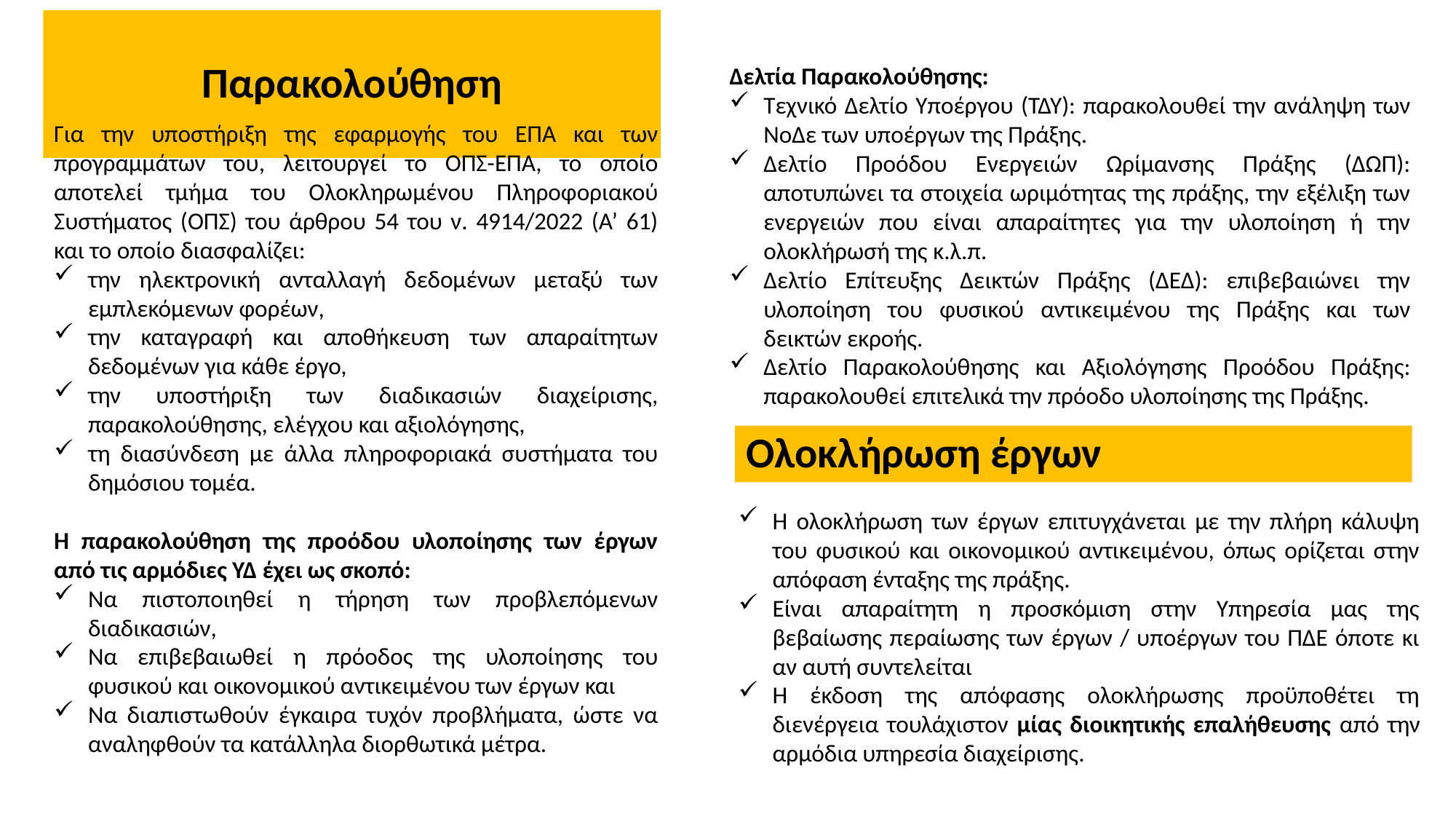

# Παρακολούθηση
Δελτία Παρακολούθησης:
Τεχνικό Δελτίο Υποέργου (ΤΔΥ): παρακολουθεί την ανάληψη των ΝοΔε των υποέργων της Πράξης.
Δελτίο Προόδου Ενεργειών Ωρίμανσης Πράξης (ΔΩΠ): αποτυπώνει τα στοιχεία ωριμότητας της πράξης, την εξέλιξη των ενεργειών που είναι απαραίτητες για την υλοποίηση ή την ολοκλήρωσή της κ.λ.π.
Δελτίο Επίτευξης Δεικτών Πράξης (ΔΕΔ): επιβεβαιώνει την υλοποίηση του φυσικού αντικειμένου της Πράξης και των δεικτών εκροής.
Δελτίο Παρακολούθησης και Αξιολόγησης Προόδου Πράξης: παρακολουθεί επιτελικά την πρόοδο υλοποίησης της Πράξης.
Για την υποστήριξη της εφαρμογής του ΕΠΑ και των προγραμμάτων του, λειτουργεί το ΟΠΣ-ΕΠΑ, το οποίο αποτελεί τμήμα του Ολοκληρωμένου Πληροφοριακού Συστήματος (ΟΠΣ) του άρθρου 54 του ν. 4914/2022 (Α’ 61) και το οποίο διασφαλίζει:
την ηλεκτρονική ανταλλαγή δεδομένων μεταξύ των εμπλεκόμενων φορέων,
την καταγραφή και αποθήκευση των απαραίτητων δεδομένων για κάθε έργο,
την υποστήριξη των διαδικασιών διαχείρισης, παρακολούθησης, ελέγχου και αξιολόγησης,
τη διασύνδεση με άλλα πληροφοριακά συστήματα του δημόσιου τομέα.

Η παρακολούθηση της προόδου υλοποίησης των έργων από τις αρμόδιες ΥΔ έχει ως σκοπό:
Να πιστοποιηθεί η τήρηση των προβλεπόμενων διαδικασιών,
Να επιβεβαιωθεί η πρόοδος της υλοποίησης του φυσικού και οικονομικού αντικειμένου των έργων και
Να διαπιστωθούν έγκαιρα τυχόν προβλήματα, ώστε να αναληφθούν τα κατάλληλα διορθωτικά μέτρα.

Ολοκλήρωση έργων
Η ολοκλήρωση των έργων επιτυγχάνεται με την πλήρη κάλυψη του φυσικού και οικονομικού αντικειμένου, όπως ορίζεται στην απόφαση ένταξης της πράξης.
Είναι απαραίτητη η προσκόμιση στην Υπηρεσία μας της βεβαίωσης περαίωσης των έργων / υποέργων του ΠΔΕ όποτε κι αν αυτή συντελείται
Η έκδοση της απόφασης ολοκλήρωσης προϋποθέτει τη διενέργεια τουλάχιστον μίας διοικητικής επαλήθευσης από την αρμόδια υπηρεσία διαχείρισης.